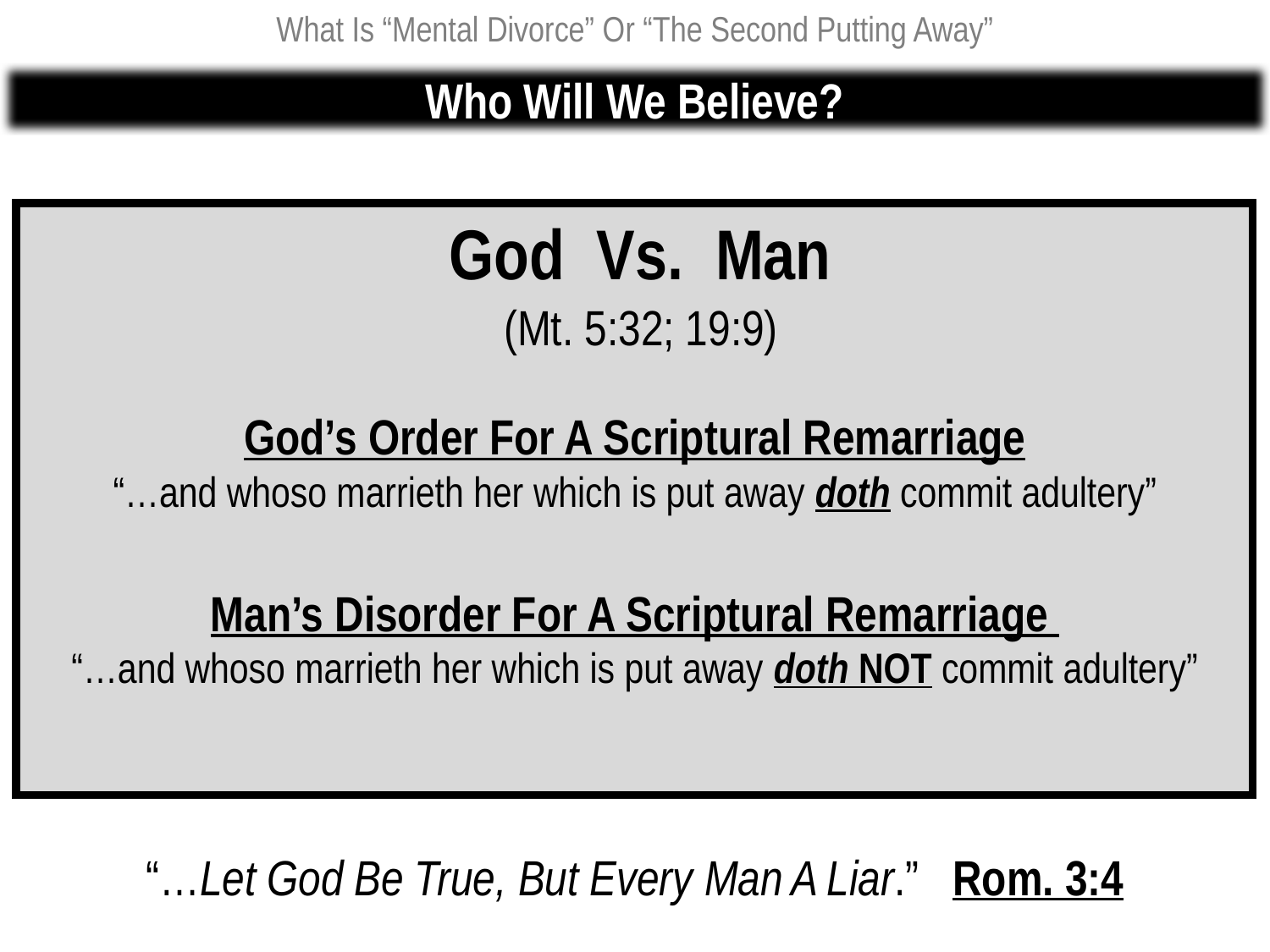

What Is “Mental Divorce” Or “The Second Putting Away”
Who Will We Believe?

God  Vs.  Man
(Mt. 5:32; 19:9)
God’s Order For A Scriptural Remarriage
“…and whoso marrieth her which is put away doth commit adultery”
Man’s Disorder For A Scriptural Remarriage
“…and whoso marrieth her which is put away doth NOT commit adultery”
“…Let God Be True, But Every Man A Liar.”   Rom. 3:4